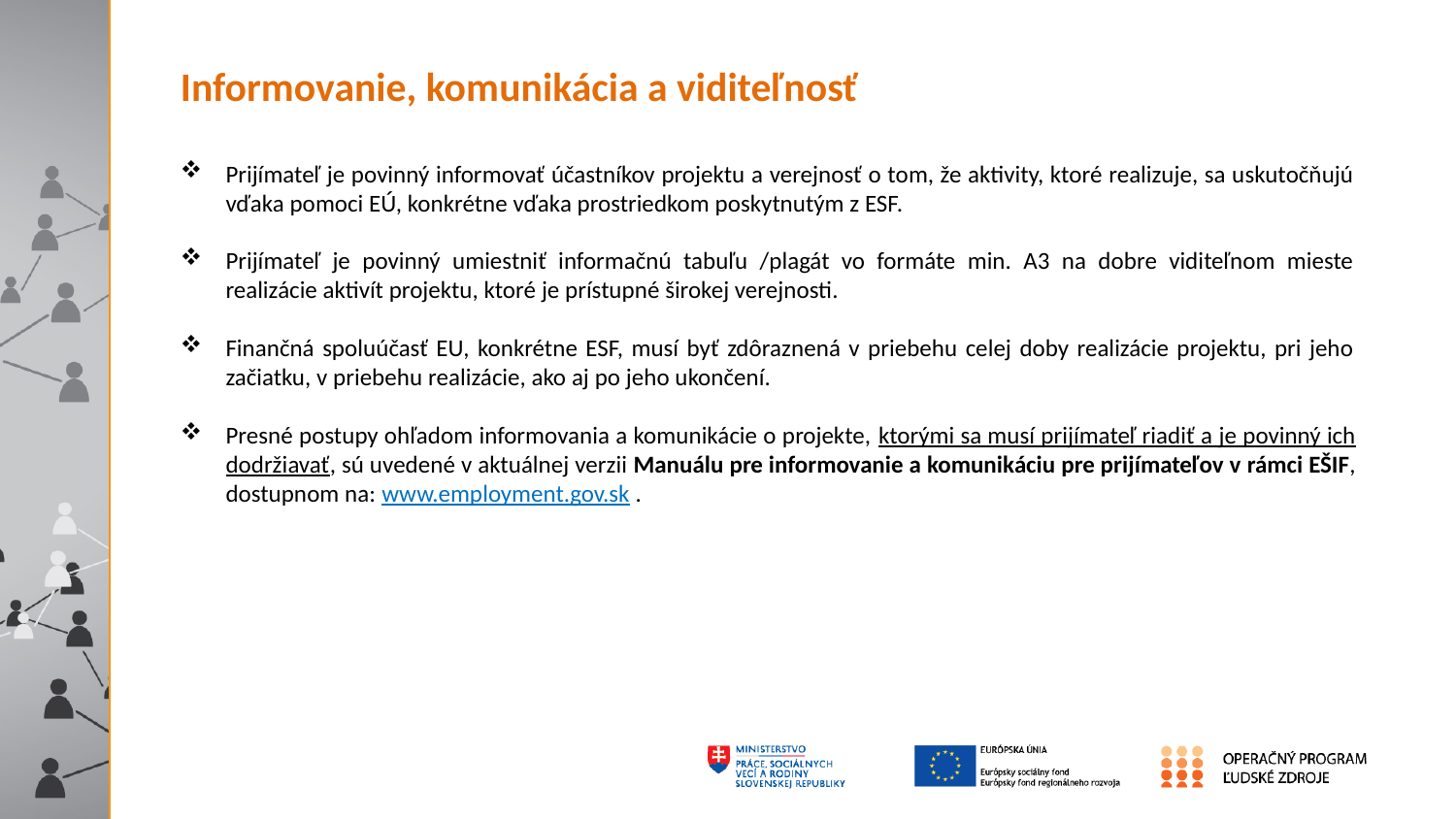

Informovanie, komunikácia a viditeľnosť

Prijímateľ je povinný informovať účastníkov projektu a verejnosť o tom, že aktivity, ktoré realizuje, sa uskutočňujú vďaka pomoci EÚ, konkrétne vďaka prostriedkom poskytnutým z ESF.

Prijímateľ je povinný umiestniť informačnú tabuľu /plagát vo formáte min. A3 na dobre viditeľnom mieste realizácie aktivít projektu, ktoré je prístupné širokej verejnosti.

Finančná spoluúčasť EU, konkrétne ESF, musí byť zdôraznená v priebehu celej doby realizácie projektu, pri jeho začiatku, v priebehu realizácie, ako aj po jeho ukončení.

Presné postupy ohľadom informovania a komunikácie o projekte, ktorými sa musí prijímateľ riadiť a je povinný ich dodržiavať, sú uvedené v aktuálnej verzii Manuálu pre informovanie a komunikáciu pre prijímateľov v rámci EŠIF, dostupnom na: www.employment.gov.sk .